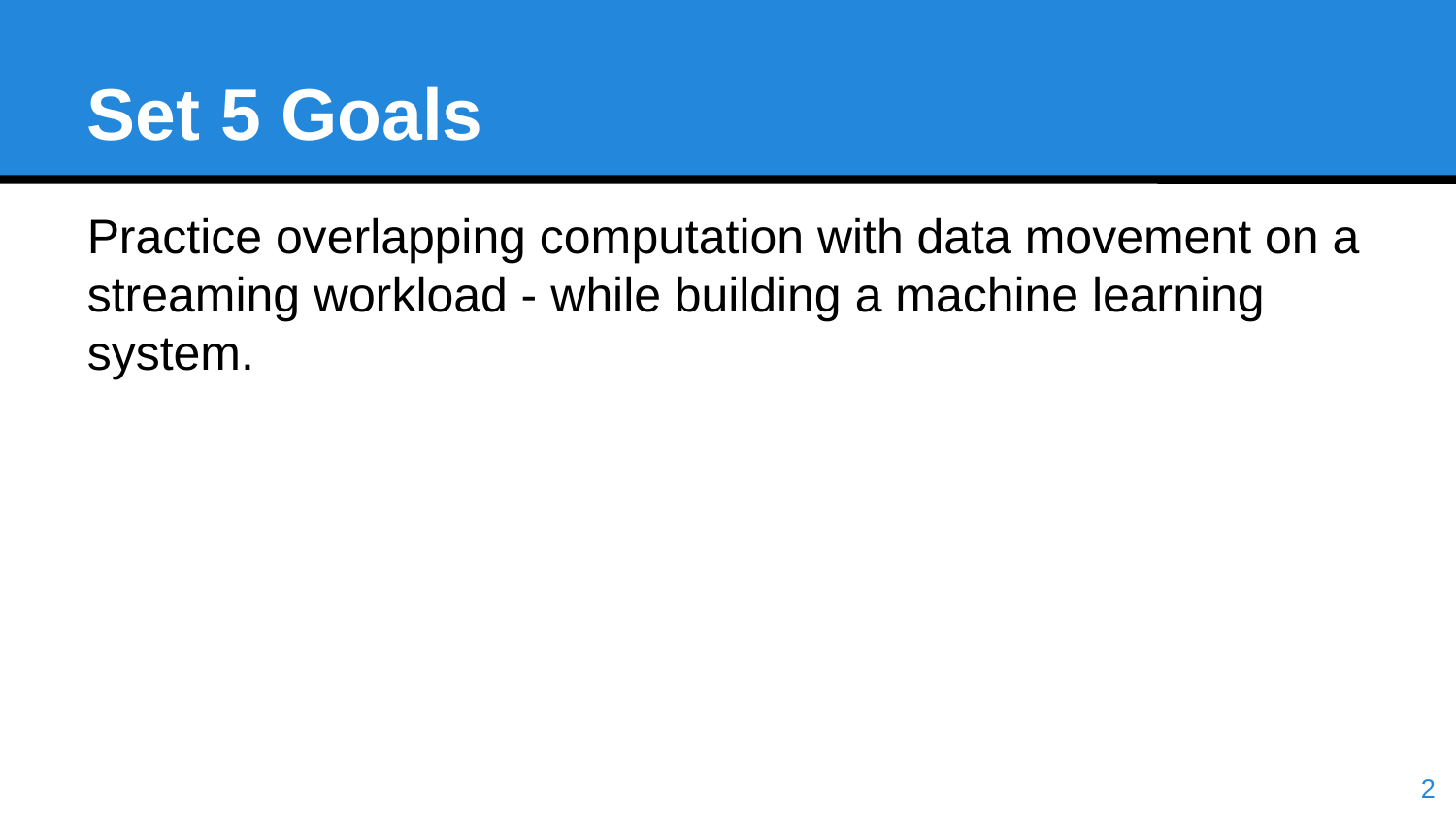

Set 5 Goals
Practice overlapping computation with data movement on a streaming workload - while building a machine learning system.
2